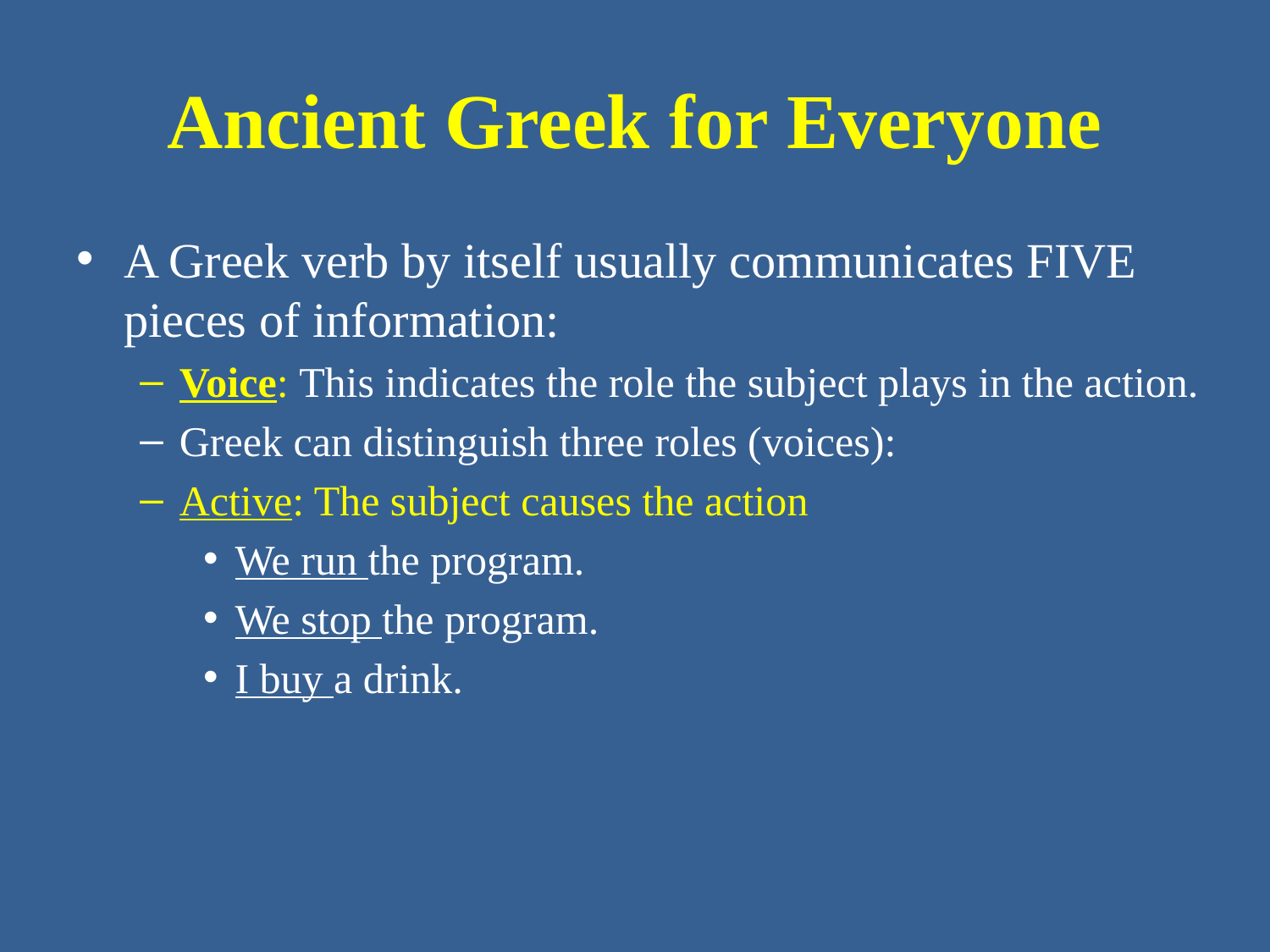

# Ancient Greek for Everyone
A Greek verb by itself usually communicates FIVE pieces of information:
Voice: This indicates the role the subject plays in the action.
Greek can distinguish three roles (voices):
Active: The subject causes the action
We run the program.
We stop the program.
I buy a drink.